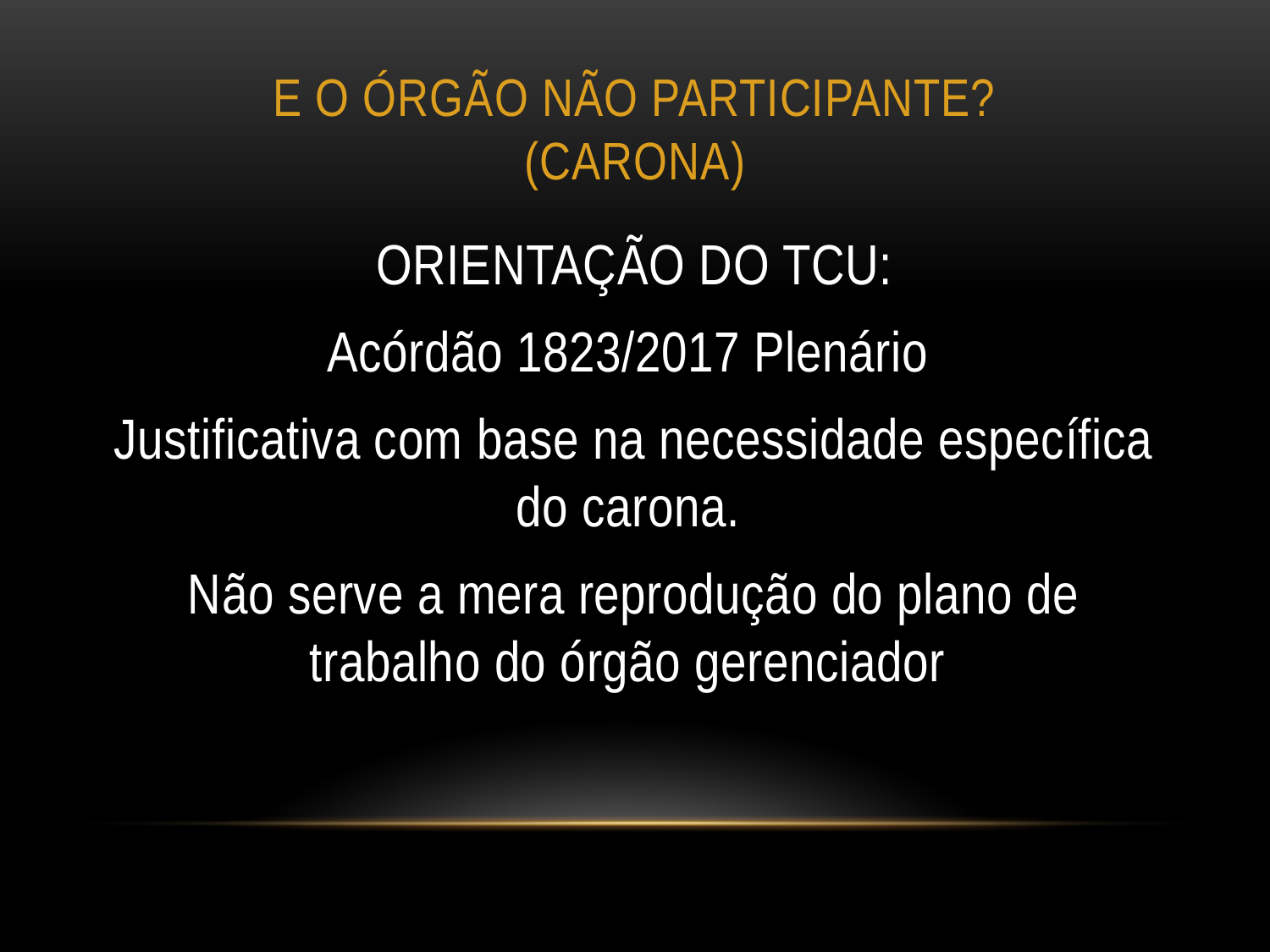

# E o órgão não participante? (carona)
ORIENTAÇÃO DO TCU:
Acórdão 1823/2017 Plenário
Justificativa com base na necessidade específica do carona.
Não serve a mera reprodução do plano de trabalho do órgão gerenciador